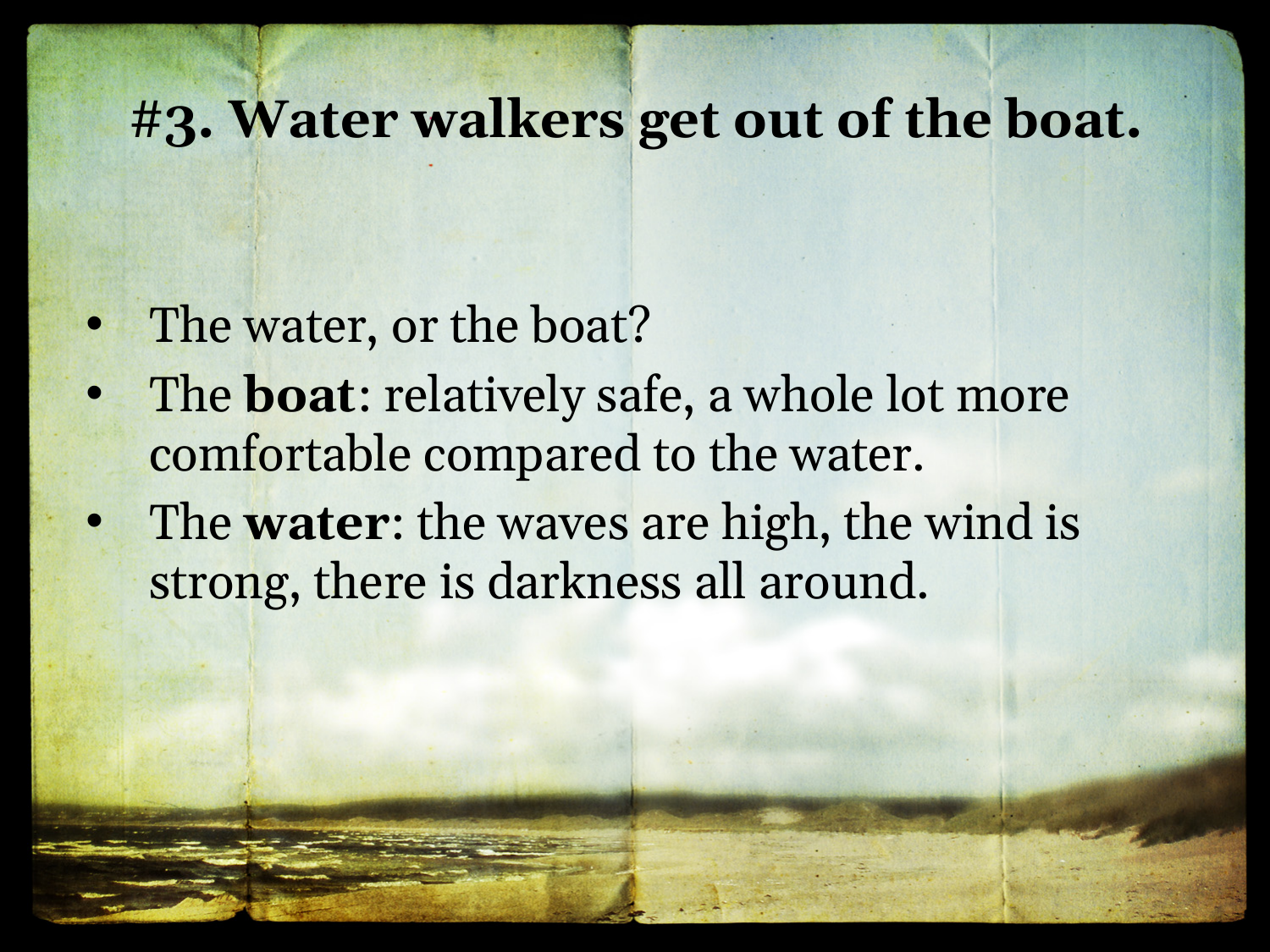

#3. Water walkers get out of the boat.
The water, or the boat?
The boat: relatively safe, a whole lot more comfortable compared to the water.
The water: the waves are high, the wind is strong, there is darkness all around.